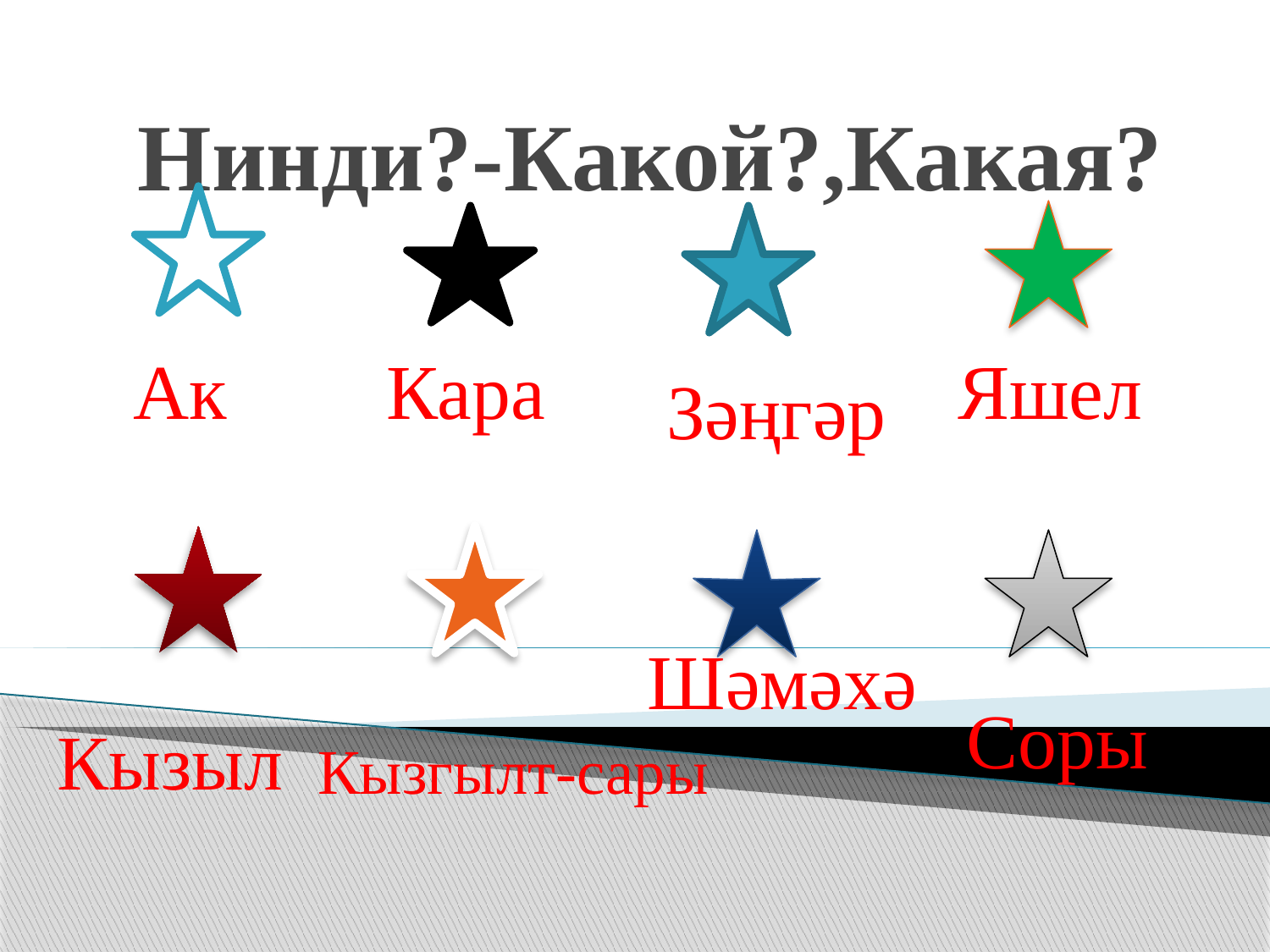

# Нинди?-Какой?,Какая?

Ак
 Кара
Яшел
  Зәңгәр

Шәмәхә
  Соры
Кызыл
Кызгылт-сары